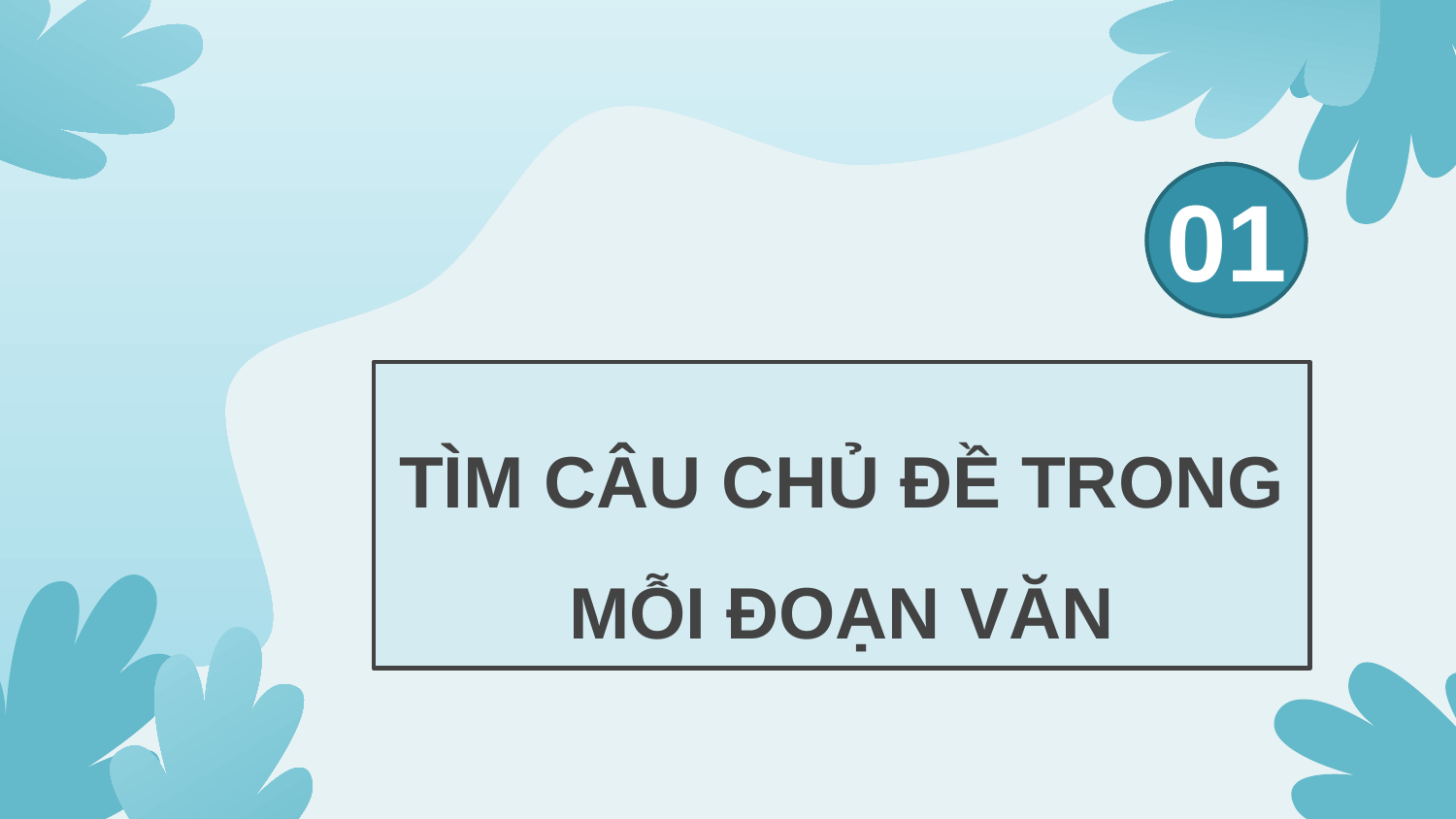

# 01
TÌM CÂU CHỦ ĐỀ TRONG MỖI ĐOẠN VĂN